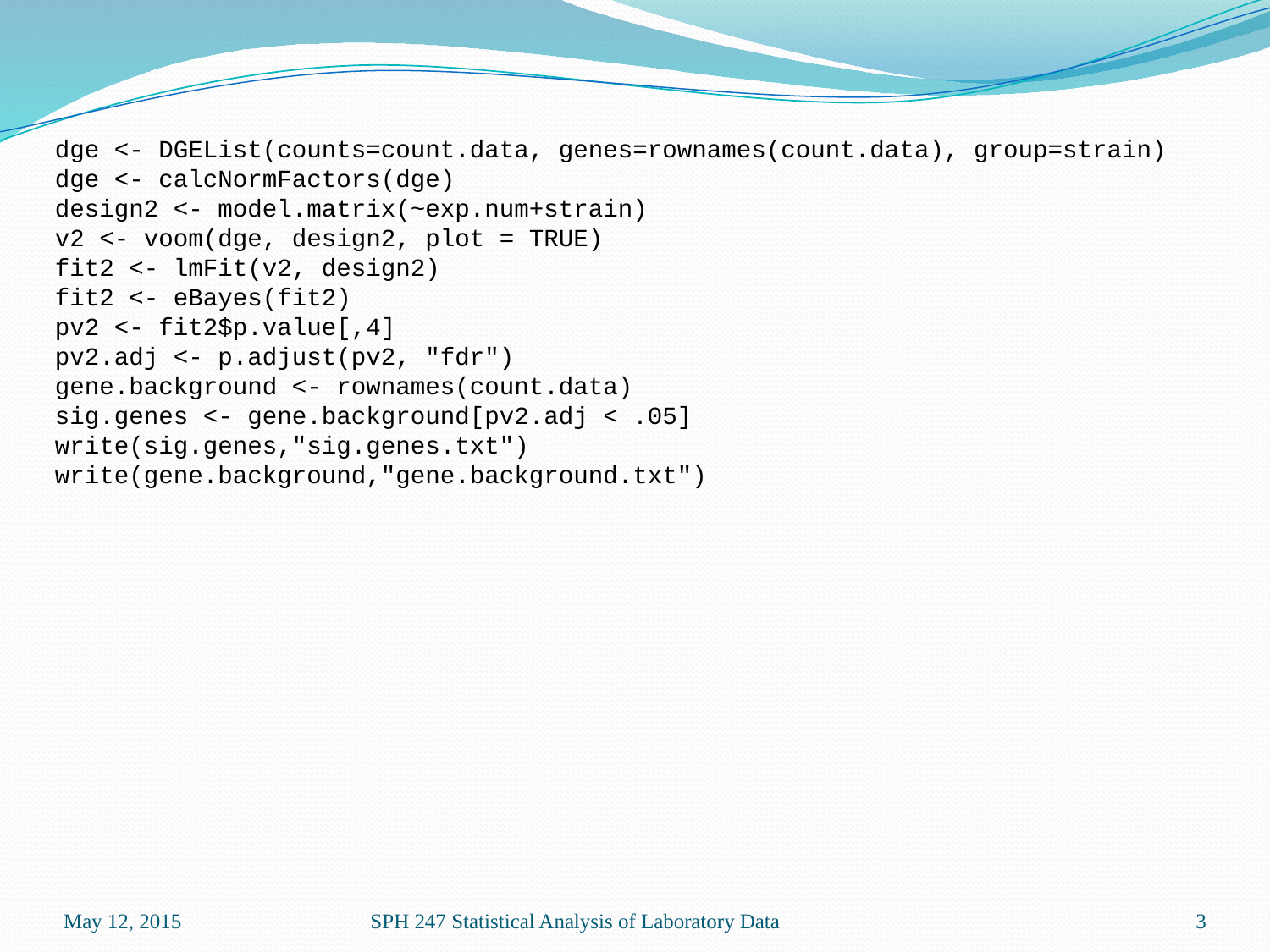

dge <- DGEList(counts=count.data, genes=rownames(count.data), group=strain)
dge <- calcNormFactors(dge)
design2 <- model.matrix(~exp.num+strain)
v2 <- voom(dge, design2, plot = TRUE)
fit2 <- lmFit(v2, design2)
fit2 <- eBayes(fit2)
pv2 <- fit2$p.value[,4]
pv2.adj <- p.adjust(pv2, "fdr")
gene.background <- rownames(count.data)
sig.genes <- gene.background[pv2.adj < .05]
write(sig.genes,"sig.genes.txt")
write(gene.background,"gene.background.txt")
May 12, 2015
SPH 247 Statistical Analysis of Laboratory Data
3